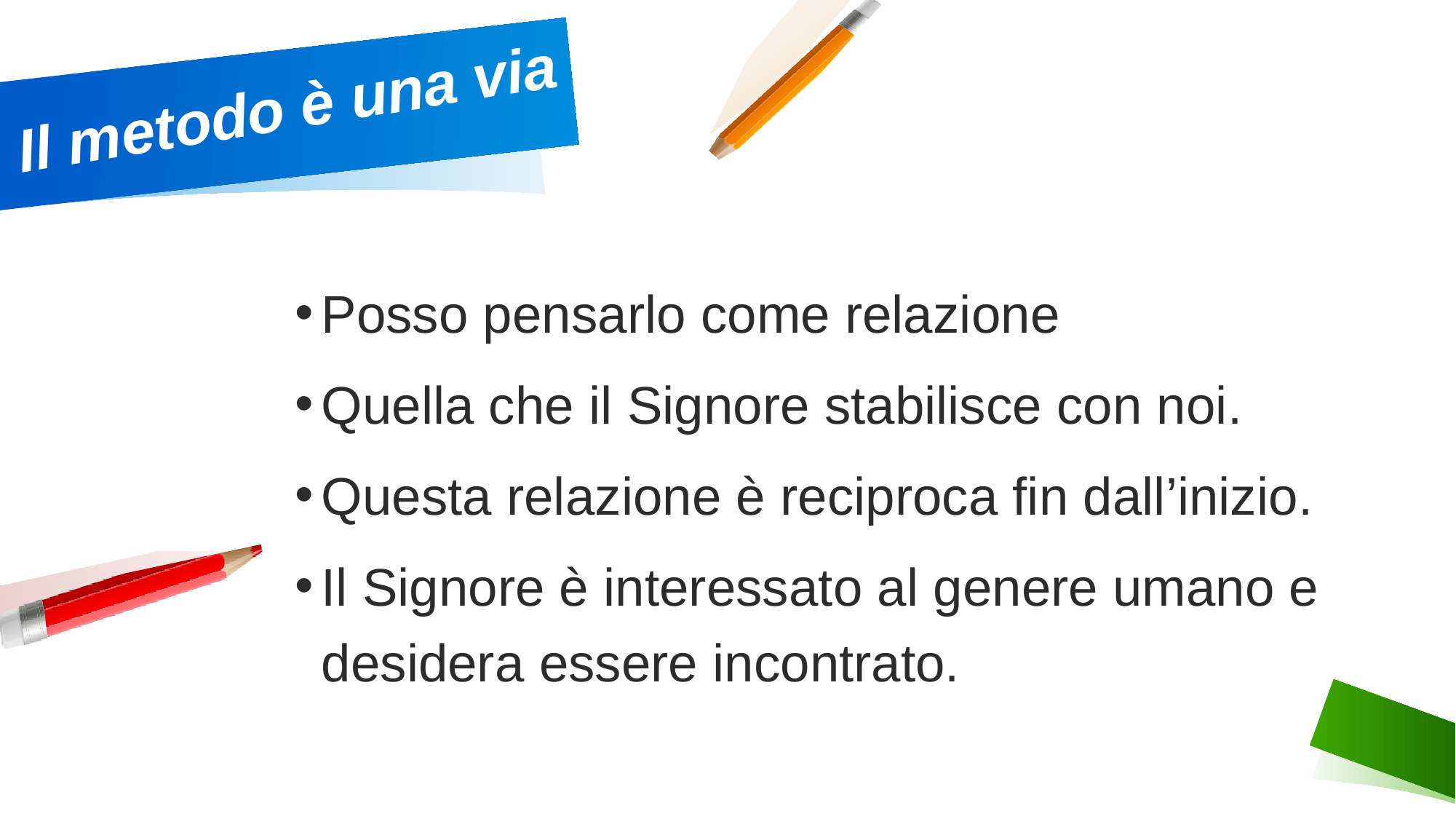

# Il metodo è una via
Posso pensarlo come relazione
Quella che il Signore stabilisce con noi.
Questa relazione è reciproca fin dall’inizio.
Il Signore è interessato al genere umano e desidera essere incontrato.